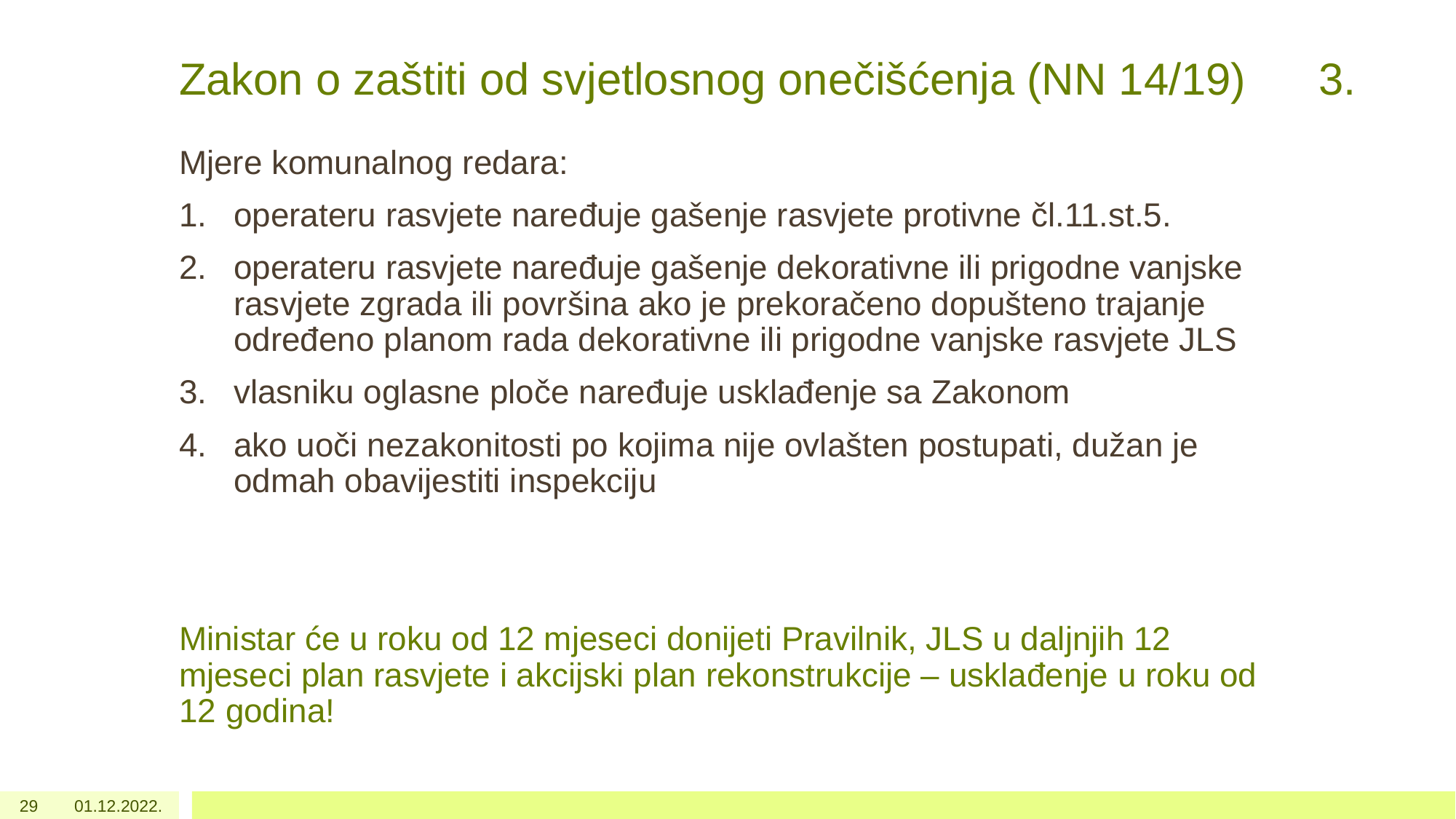

# Zakon o zaštiti od svjetlosnog onečišćenja (NN 14/19)	3.
Mjere komunalnog redara:
operateru rasvjete naređuje gašenje rasvjete protivne čl.11.st.5.
operateru rasvjete naređuje gašenje dekorativne ili prigodne vanjske rasvjete zgrada ili površina ako je prekoračeno dopušteno trajanje određeno planom rada dekorativne ili prigodne vanjske rasvjete JLS
vlasniku oglasne ploče naređuje usklađenje sa Zakonom
ako uoči nezakonitosti po kojima nije ovlašten postupati, dužan je odmah obavijestiti inspekciju

Ministar će u roku od 12 mjeseci donijeti Pravilnik, JLS u daljnjih 12 mjeseci plan rasvjete i akcijski plan rekonstrukcije – usklađenje u roku od 12 godina!

29
01.12.2022.